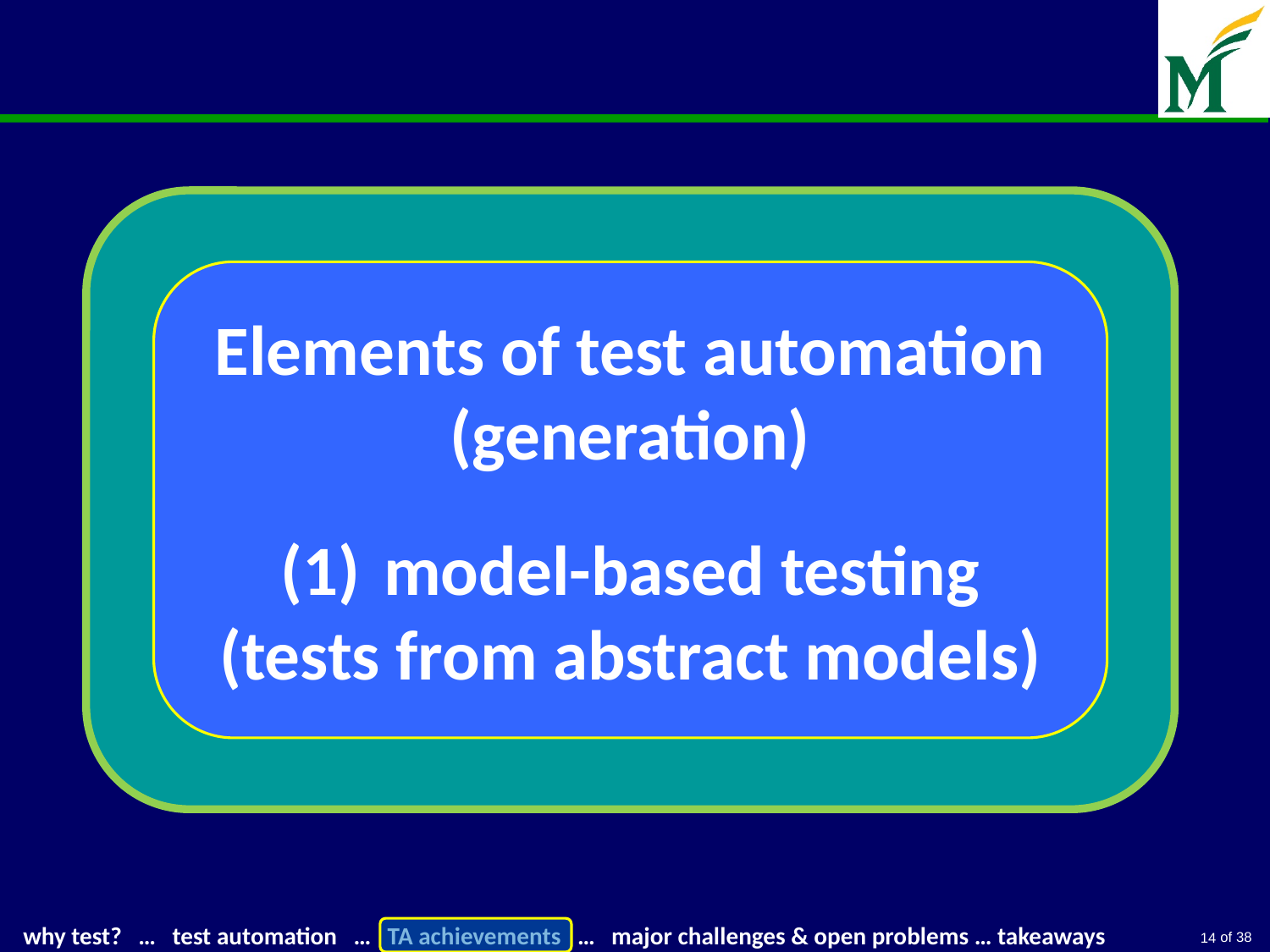

Elements of test automation
(generation)

model-based testing
(tests from abstract models)

14